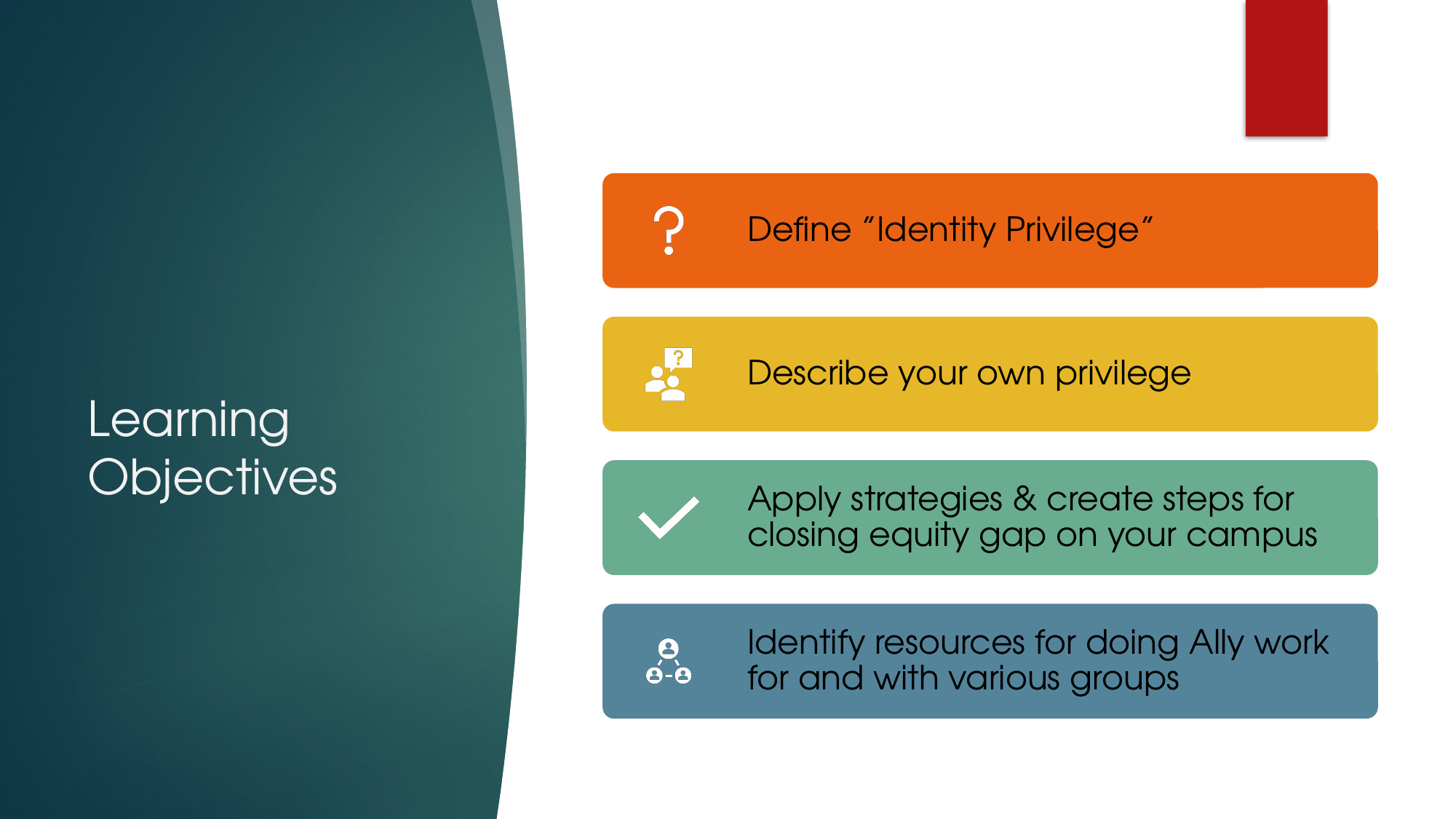

# Learning Objectives
Define ”Identity Privilege”
Describe your own privilege
Apply strategies & create steps for closing equity gap on your campus
Identify resources for doing Ally work for and with various groups